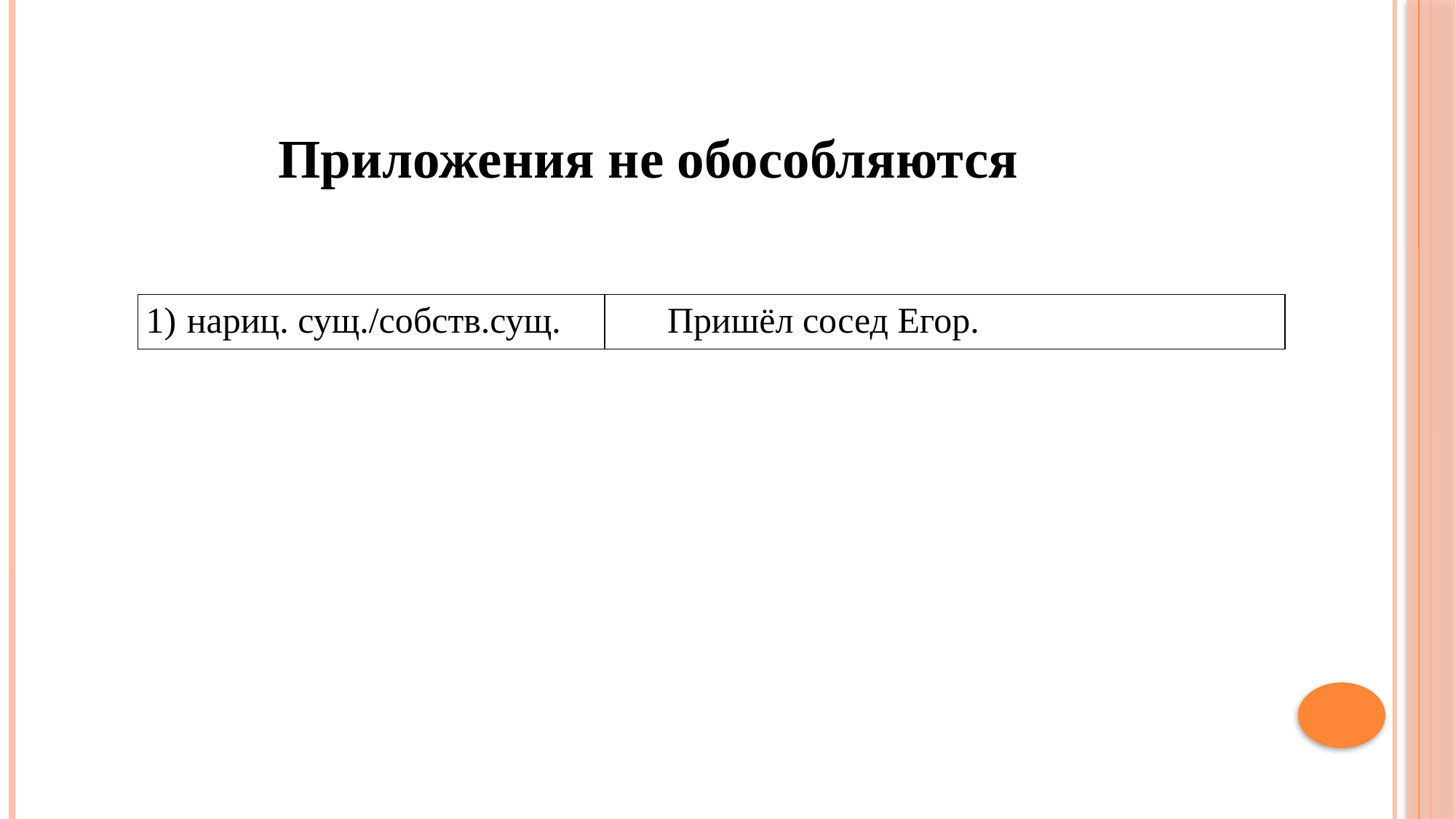

Приложения не обособляются

| нариц. сущ./собств.сущ. | Пришёл сосед Егор. |
| --- | --- |